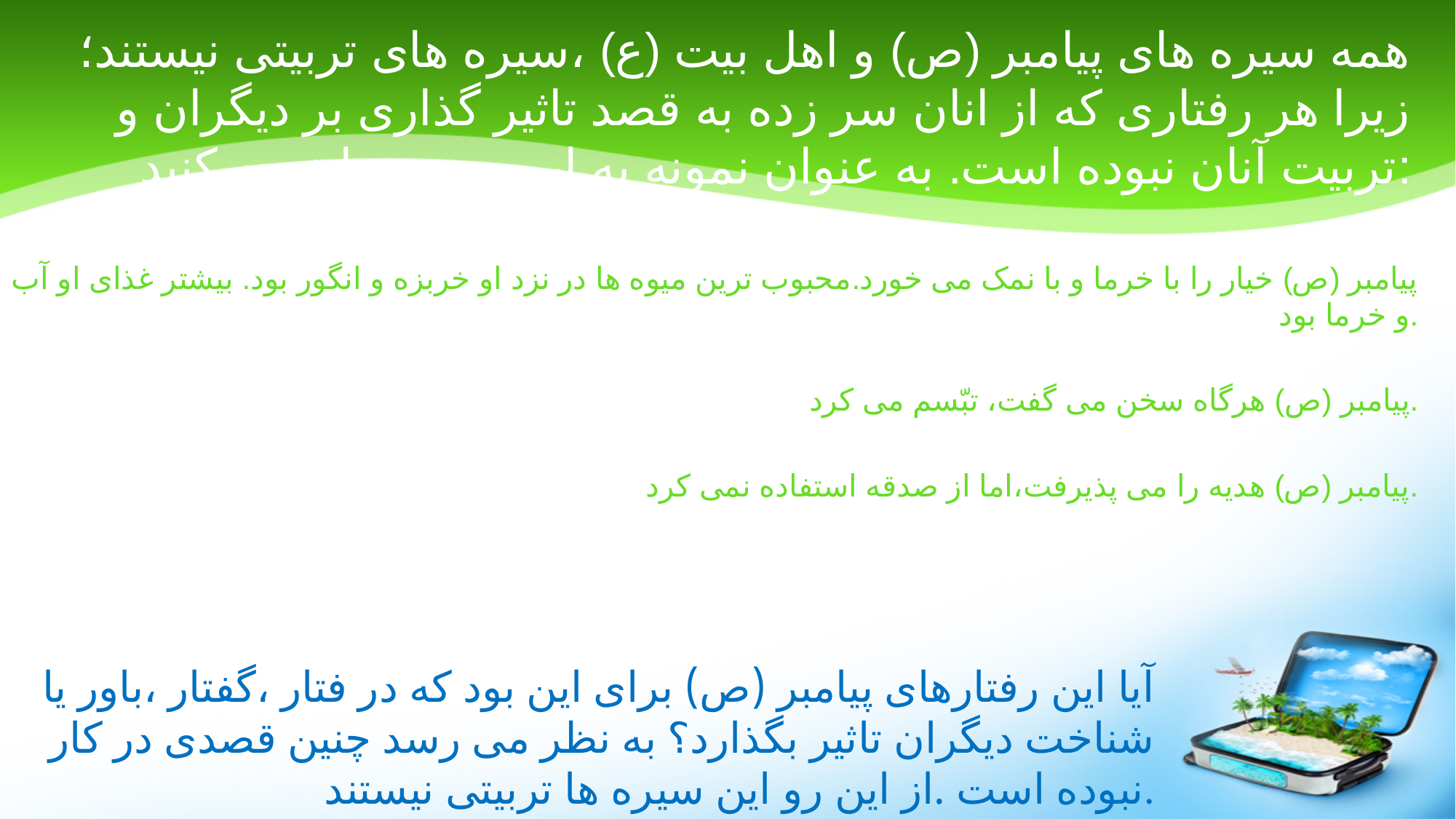

همه سيره های پيامبر (ص) و اهل بيت (ع) ،سيره های تربيتی نيستند؛ زيرا هر رفتاری که از انان سر زده به قصد تاثير گذاری بر ديگران و تربيت آنان نبوده است. به عنوان نمونه به اين سيره ها توجه کنيد:

پيامبر (ص) خيار را با خرما و با نمک می خورد.محبوب ترين ميوه ها در نزد او خربزه و انگور بود. بيشتر غذای او آب و خرما بود.

پيامبر (ص) هرگاه سخن می گفت، تبّسم می کرد.

پيامبر (ص) هديه را می پذيرفت،اما از صدقه استفاده نمی کرد.

آيا اين رفتارهای پيامبر (ص) برای اين بود که در فتار ،گفتار ،باور يا شناخت ديگران تاثير بگذارد؟ به نظر می رسد چنين قصدی در کار نبوده است .از اين رو اين سيره ها تربيتی نيستند.